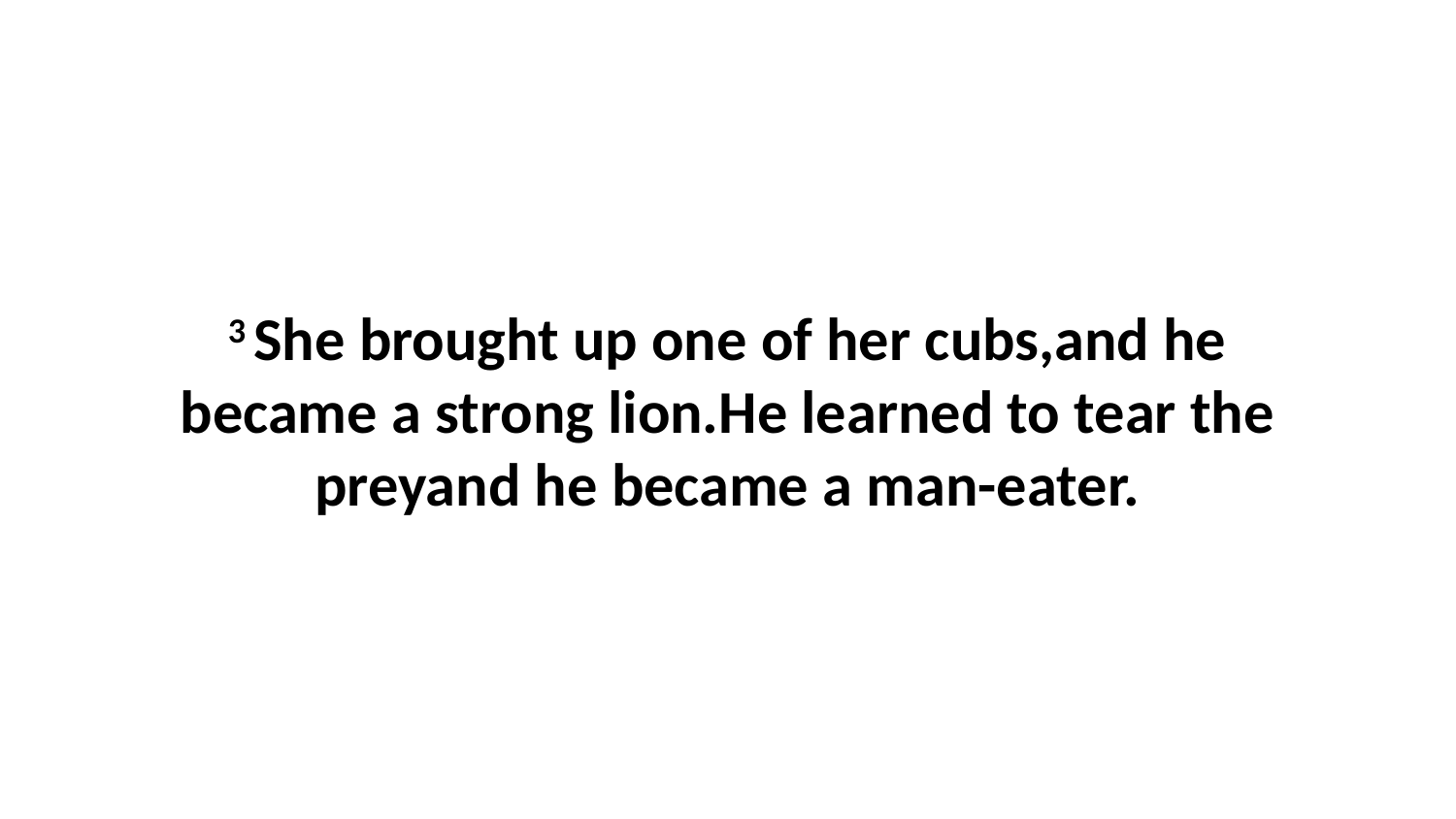

3 She brought up one of her cubs,and he became a strong lion.He learned to tear the preyand he became a man-eater.